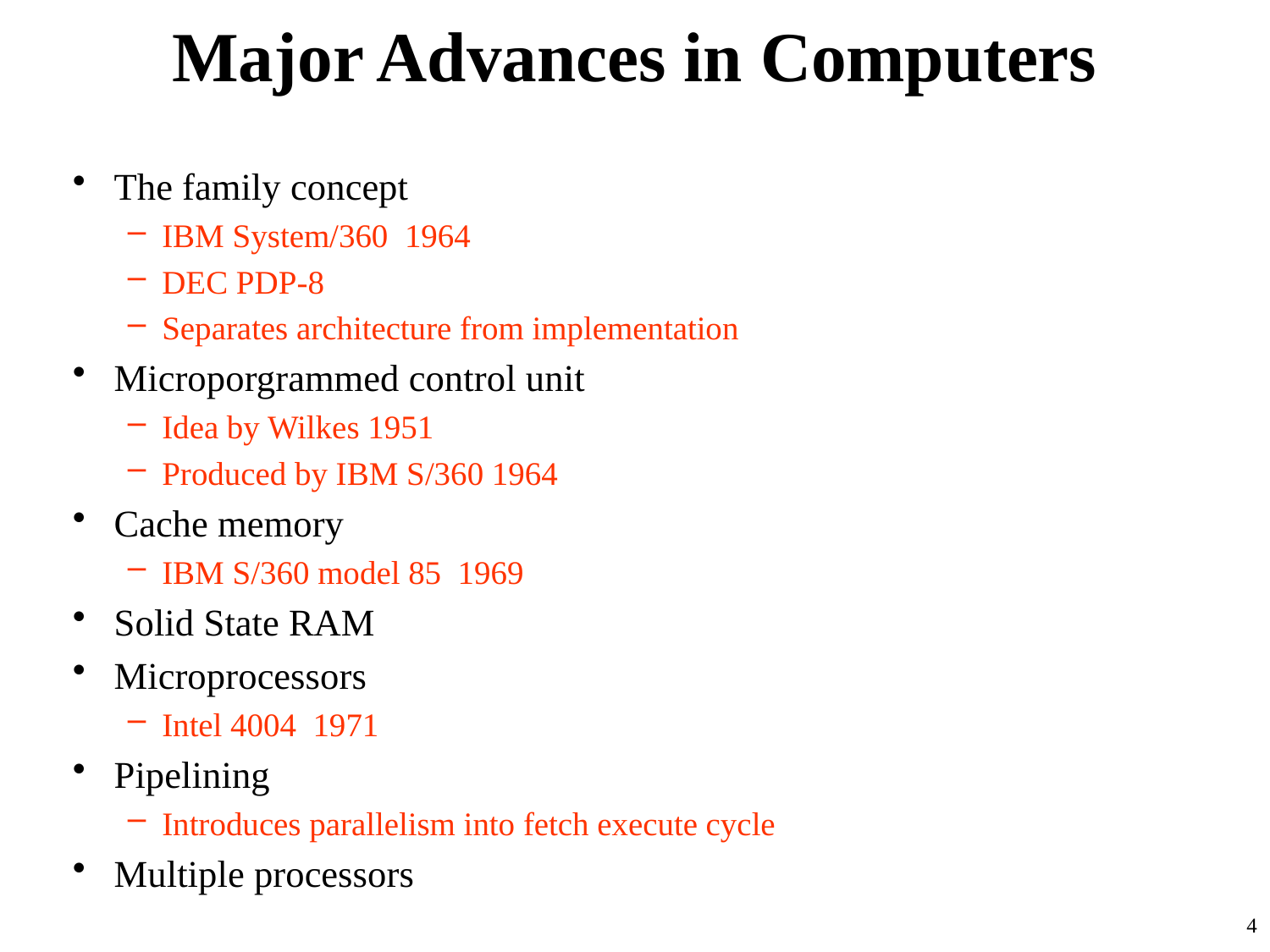

# Major Advances in Computers
The family concept
IBM System/360  1964
DEC PDP-8
Separates architecture from implementation
Microporgrammed control unit
Idea by Wilkes 1951
Produced by IBM S/360 1964
Cache memory
IBM S/360 model 85  1969
Solid State RAM
Microprocessors
Intel 4004  1971
Pipelining
Introduces parallelism into fetch execute cycle
Multiple processors
4